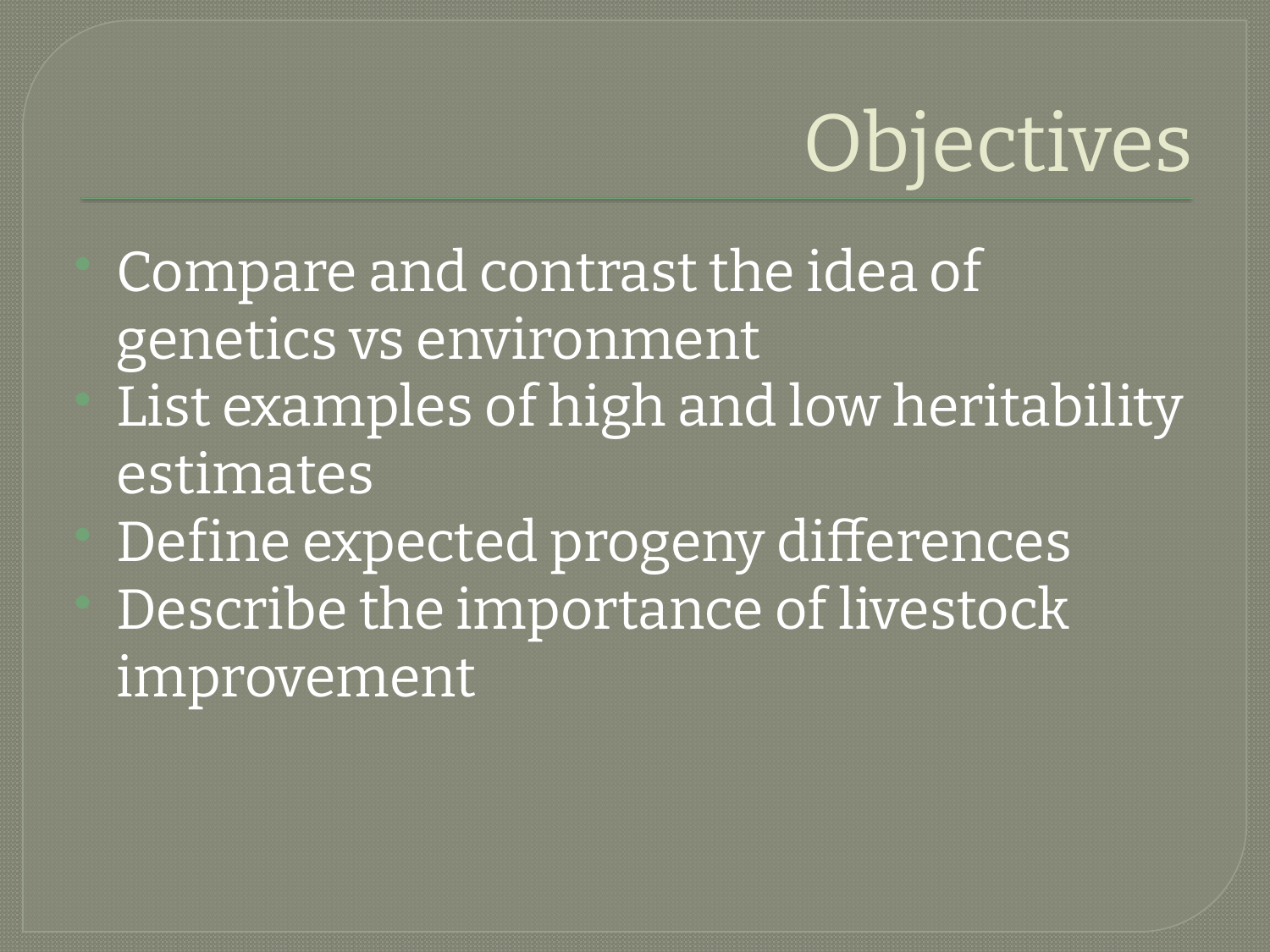

# Objectives
Compare and contrast the idea of genetics vs environment
List examples of high and low heritability estimates
Define expected progeny differences
Describe the importance of livestock improvement